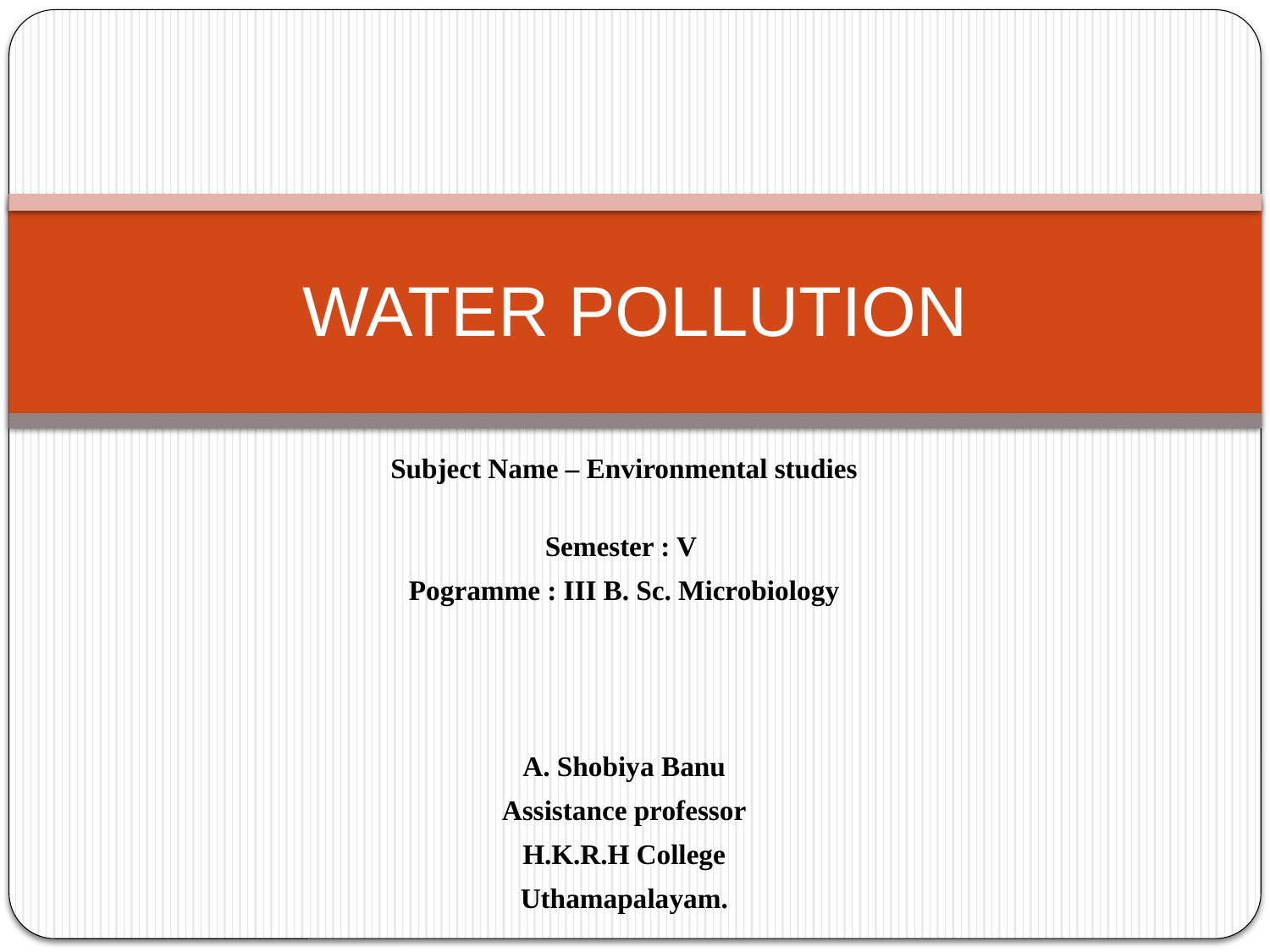

# WATER POLLUTION
Subject Name – Environmental studies
Semester : V
Pogramme : III B. Sc. Microbiology

A. Shobiya Banu
Assistance professor
H.K.R.H College
Uthamapalayam.